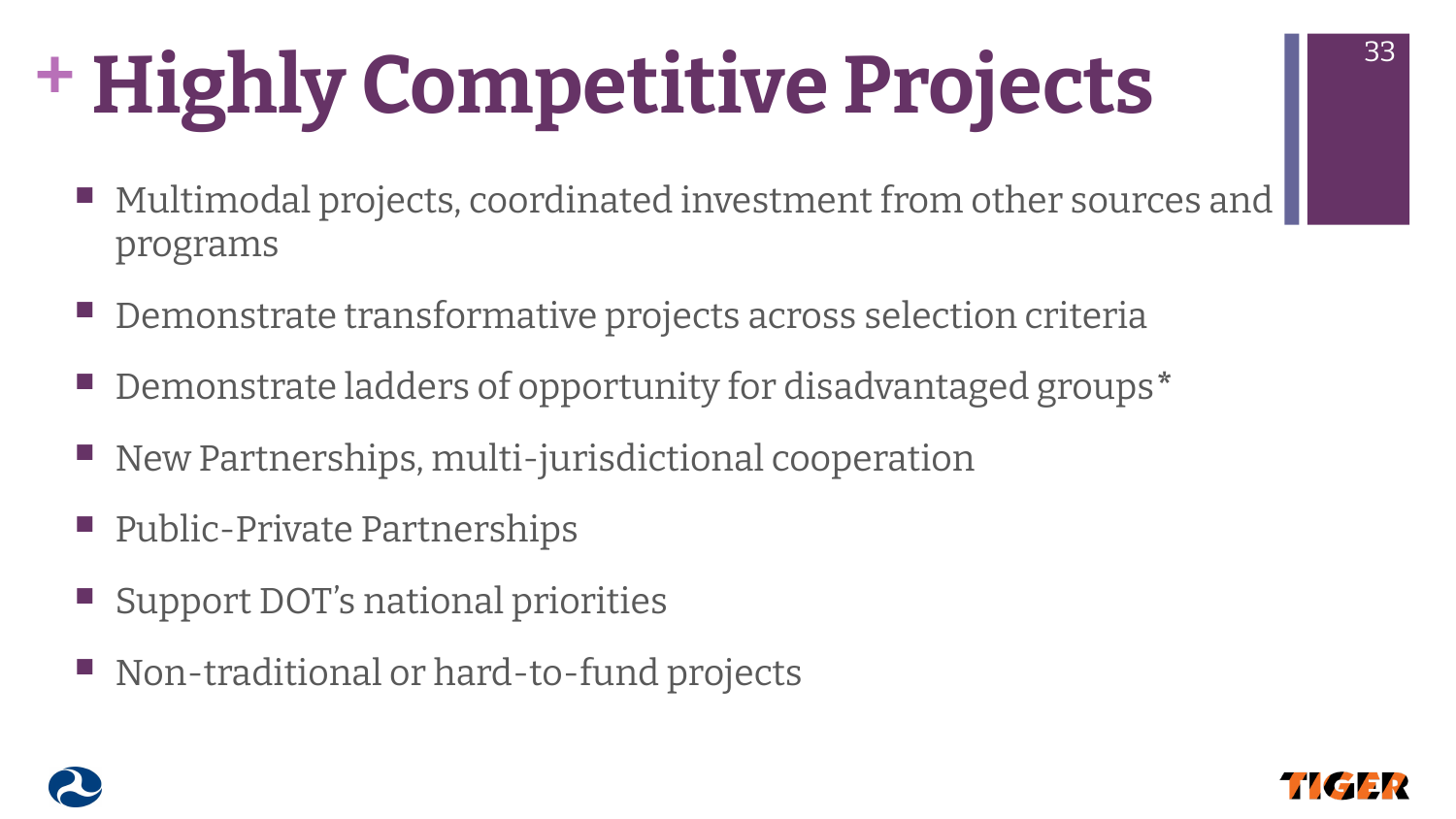

# Highly Competitive Projects
33
Multimodal projects, coordinated investment from other sources and programs
Demonstrate transformative projects across selection criteria
Demonstrate ladders of opportunity for disadvantaged groups*
New Partnerships, multi-jurisdictional cooperation
Public-Private Partnerships
Support DOT’s national priorities
Non-traditional or hard-to-fund projects